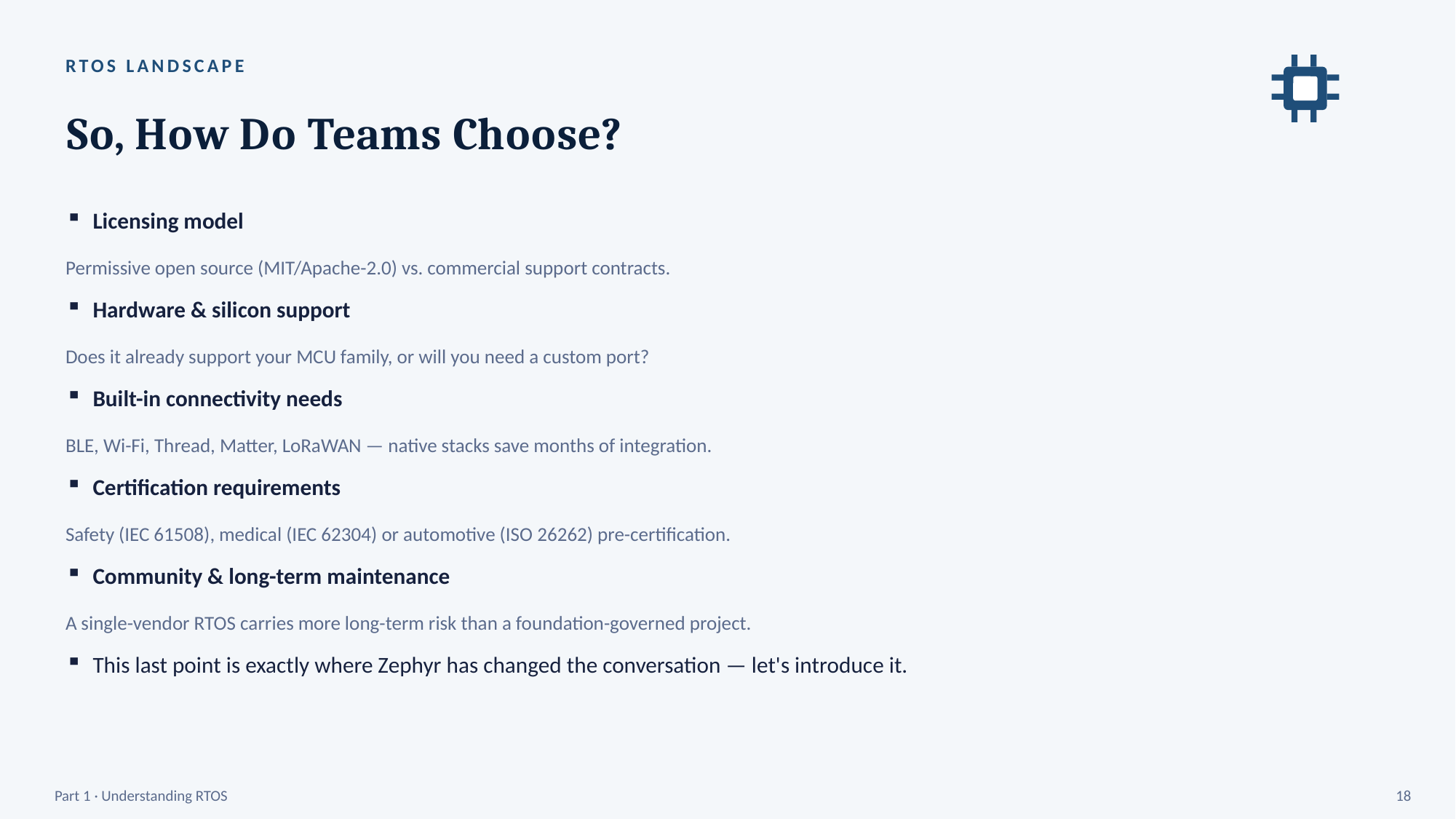

RTOS LANDSCAPE

So, How Do Teams Choose?

Licensing model
Permissive open source (MIT/Apache-2.0) vs. commercial support contracts.
Hardware & silicon support
Does it already support your MCU family, or will you need a custom port?
Built-in connectivity needs
BLE, Wi-Fi, Thread, Matter, LoRaWAN — native stacks save months of integration.
Certification requirements
Safety (IEC 61508), medical (IEC 62304) or automotive (ISO 26262) pre-certification.
Community & long-term maintenance
A single-vendor RTOS carries more long-term risk than a foundation-governed project.
This last point is exactly where Zephyr has changed the conversation — let's introduce it.
Part 1 · Understanding RTOS
18